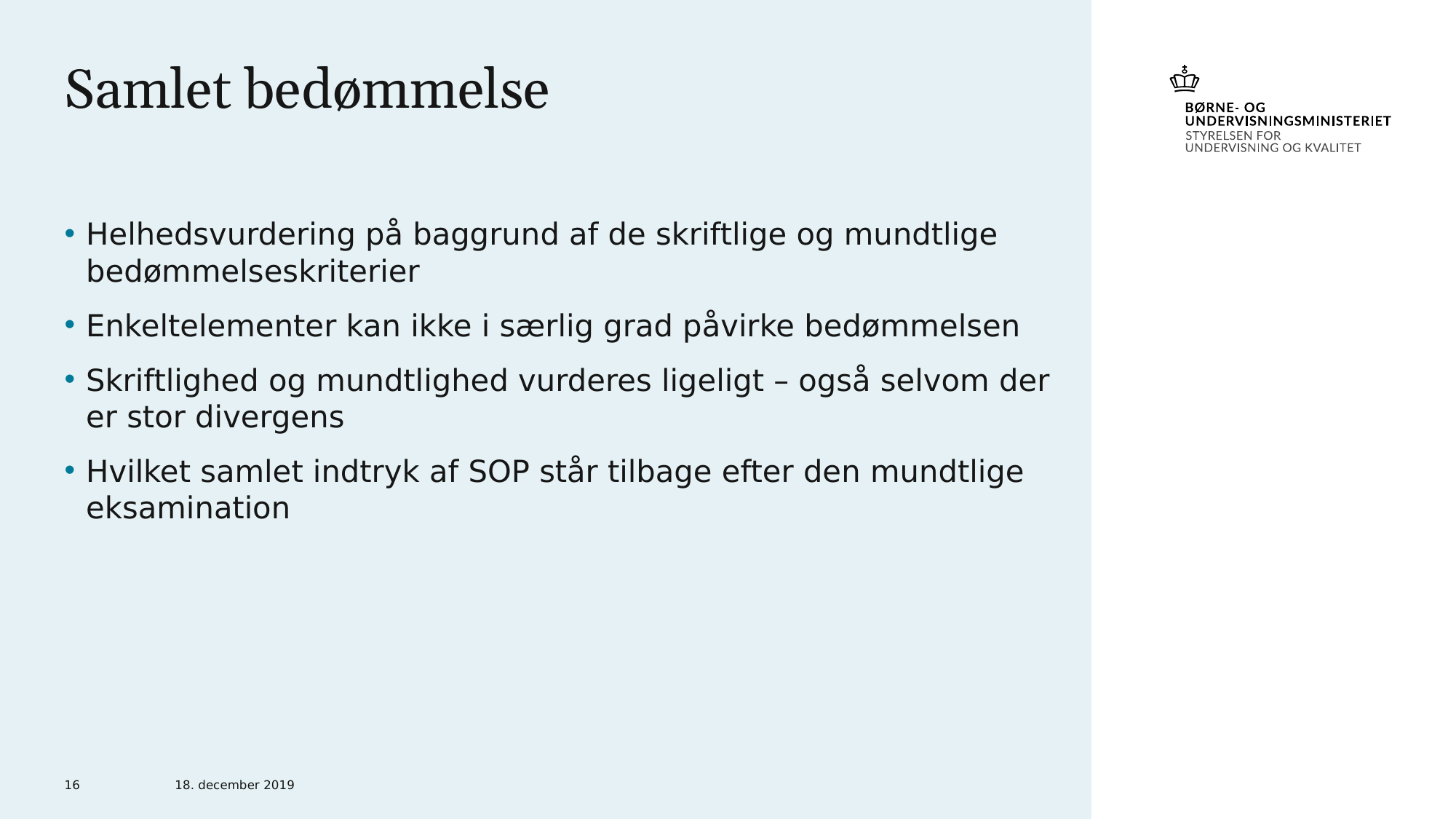

# Samlet bedømmelse
Helhedsvurdering på baggrund af de skriftlige og mundtlige bedømmelseskriterier
Enkeltelementer kan ikke i særlig grad påvirke bedømmelsen
Skriftlighed og mundtlighed vurderes ligeligt – også selvom der er stor divergens
Hvilket samlet indtryk af SOP står tilbage efter den mundtlige eksamination

16
18. december 2019